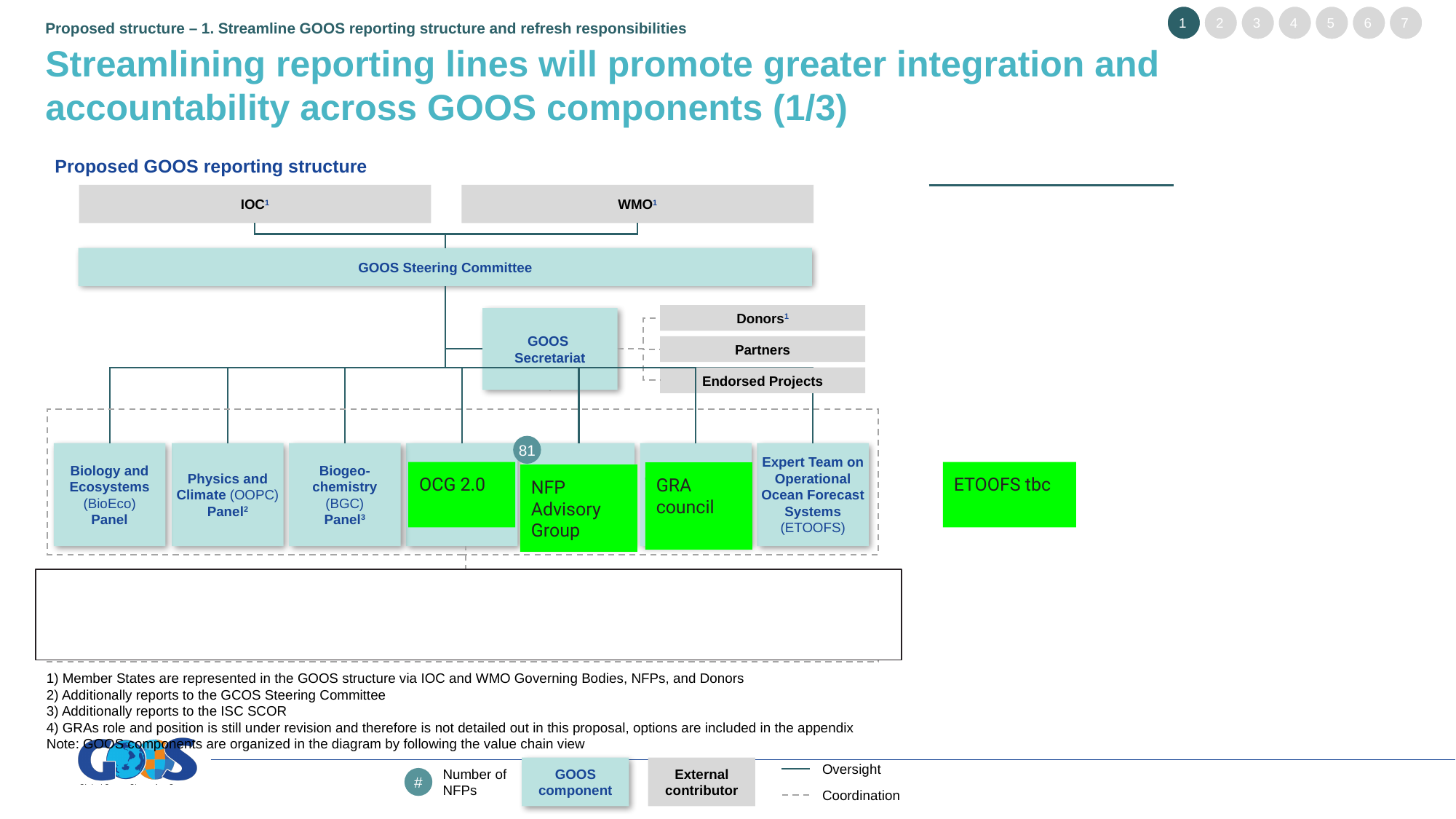

1
2
3
4
5
6
7
Proposed structure – 1. Streamline GOOS reporting structure and refresh responsibilities
Streamlining reporting lines will promote greater integration and accountability across GOOS components (1/3)
Proposed GOOS reporting structure
IOC1
WMO1
GOOS Steering Committee
Donors1
GOOS
Secretariat
Partners
Endorsed Projects

81
Biology and Ecosystems (BioEco)
Panel
Physics and Climate (OOPC)
Panel2
Biogeo-chemistry (BGC)
Panel3
Infrastructure Coordination Group
(ICG)
National Focal Points
(NFPs)1
GOOS Regional Alliances (GRAs)4
Expert Team on Operational Ocean Forecast Systems (ETOOFS)
ETOOFS tbc

OCG 2.0

GRA council

NFP Advisory Group
?

Ocean Observing Data Providers
GOOS Networks
Other communities and contributors
(e.g., BioEco observing communities, DOOS, national observing networks, private sector)
1) Member States are represented in the GOOS structure via IOC and WMO Governing Bodies, NFPs, and Donors
2) Additionally reports to the GCOS Steering Committee
3) Additionally reports to the ISC SCOR
4) GRAs role and position is still under revision and therefore is not detailed out in this proposal, options are included in the appendix
Note: GOOS components are organized in the diagram by following the value chain view
GOOS component
External contributor
Oversight
Coordination
Number of NFPs
#